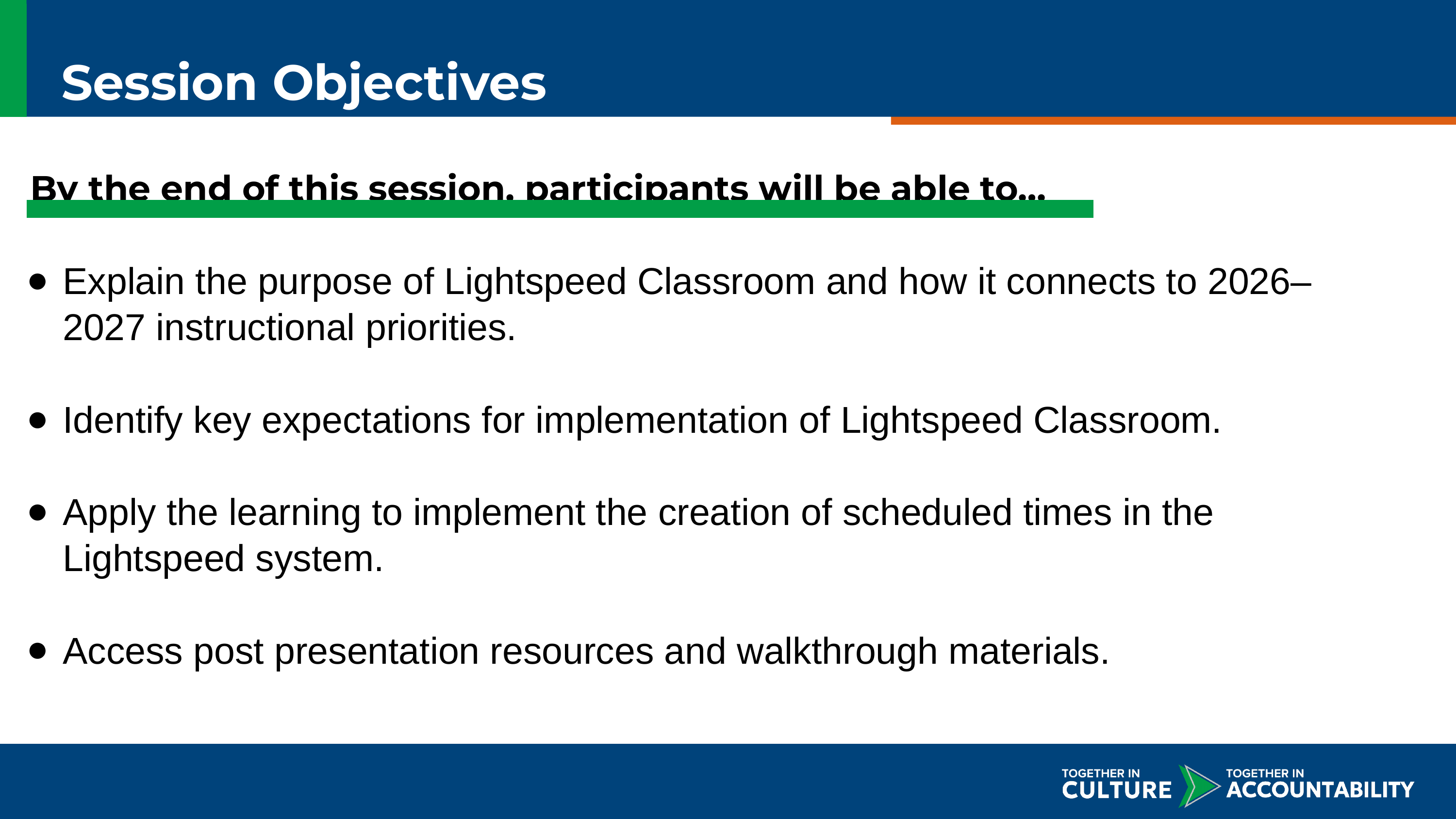

Session Objectives
By the end of this session, participants will be able to…

Explain the purpose of Lightspeed Classroom and how it connects to 2026–2027 instructional priorities.

Identify key expectations for implementation of Lightspeed Classroom.

Apply the learning to implement the creation of scheduled times in the Lightspeed system.

Access post presentation resources and walkthrough materials.

*Professional Learning for 2026-2027 School Year - Starts July 2026